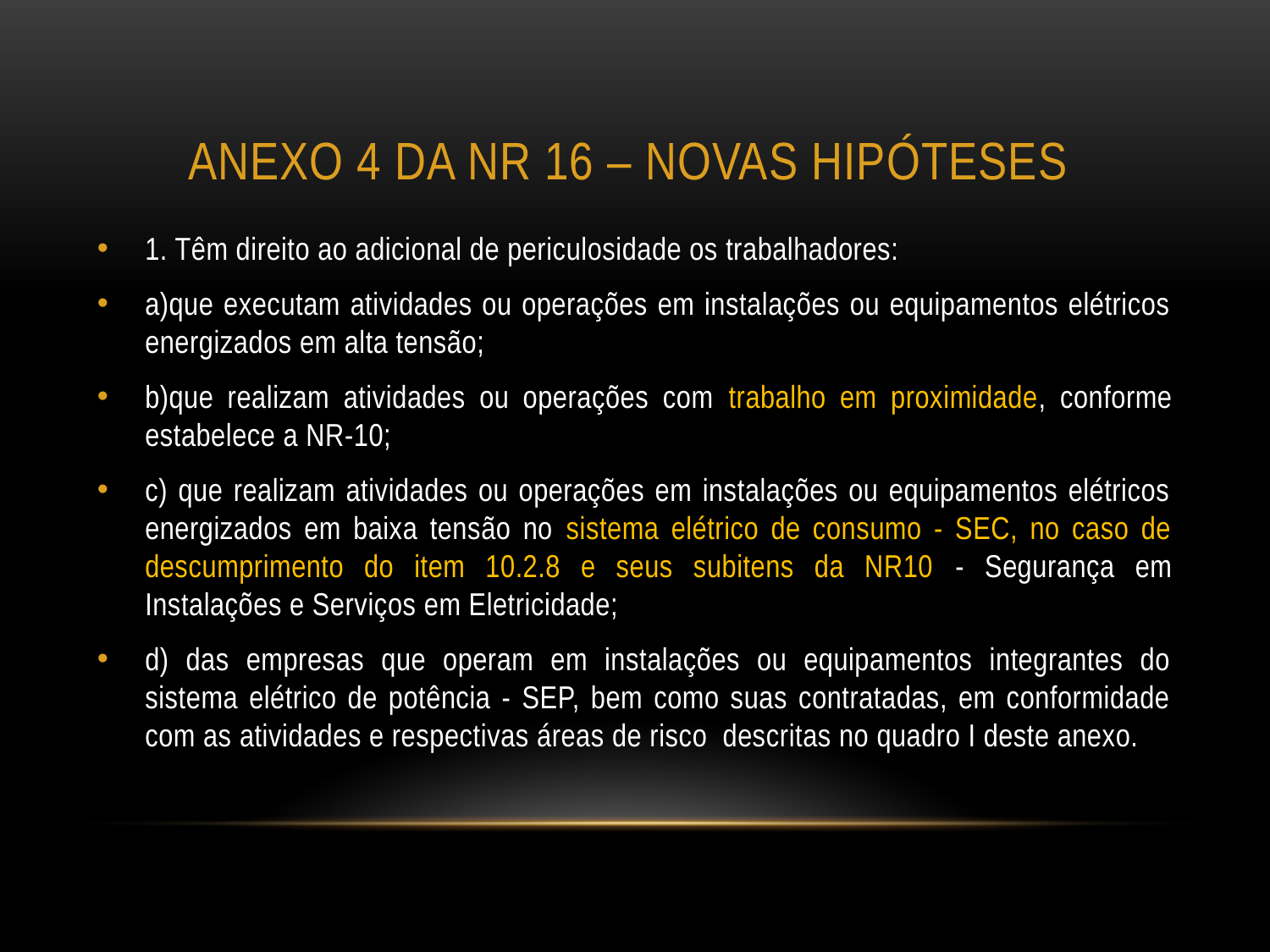

# Anexo 4 da nr 16 – novas hipóteses
1. Têm direito ao adicional de periculosidade os trabalhadores:
a)que executam atividades ou operações em instalações ou equipamentos elétricos energizados em alta tensão;
b)que realizam atividades ou operações com trabalho em proximidade, conforme estabelece a NR-10;
c) que realizam atividades ou operações em instalações ou equipamentos elétricos energizados em baixa tensão no sistema elétrico de consumo - SEC, no caso de descumprimento do item 10.2.8 e seus subitens da NR10 - Segurança em Instalações e Serviços em Eletricidade;
d) das empresas que operam em instalações ou equipamentos integrantes do sistema elétrico de potência - SEP, bem como suas contratadas, em conformidade com as atividades e respectivas áreas de risco  descritas no quadro I deste anexo.